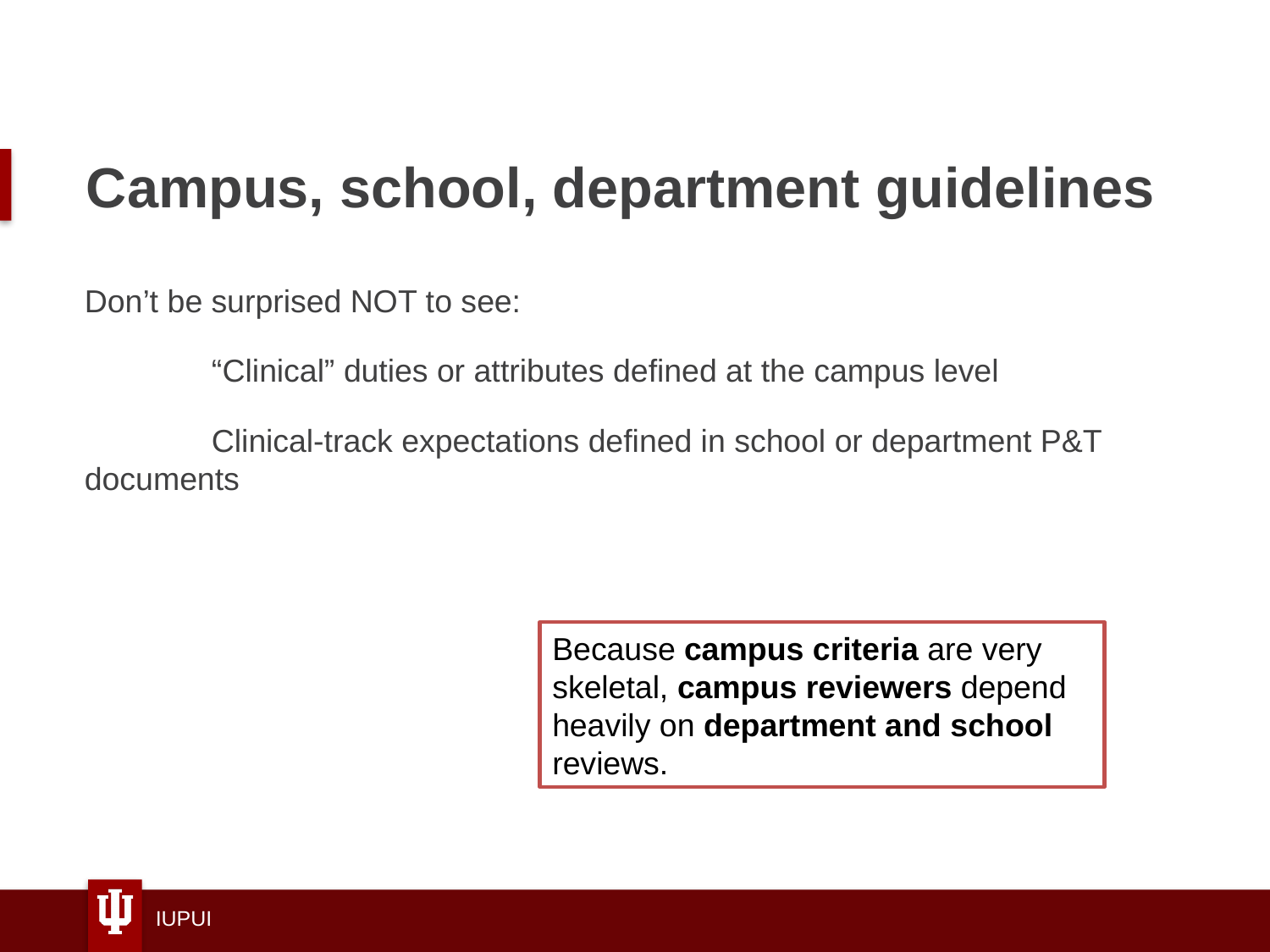

# Campus, school, department guidelines
Don’t be surprised NOT to see:
	“Clinical” duties or attributes defined at the campus level
	Clinical-track expectations defined in school or department P&T documents

Because campus criteria are very skeletal, campus reviewers depend heavily on department and school reviews.